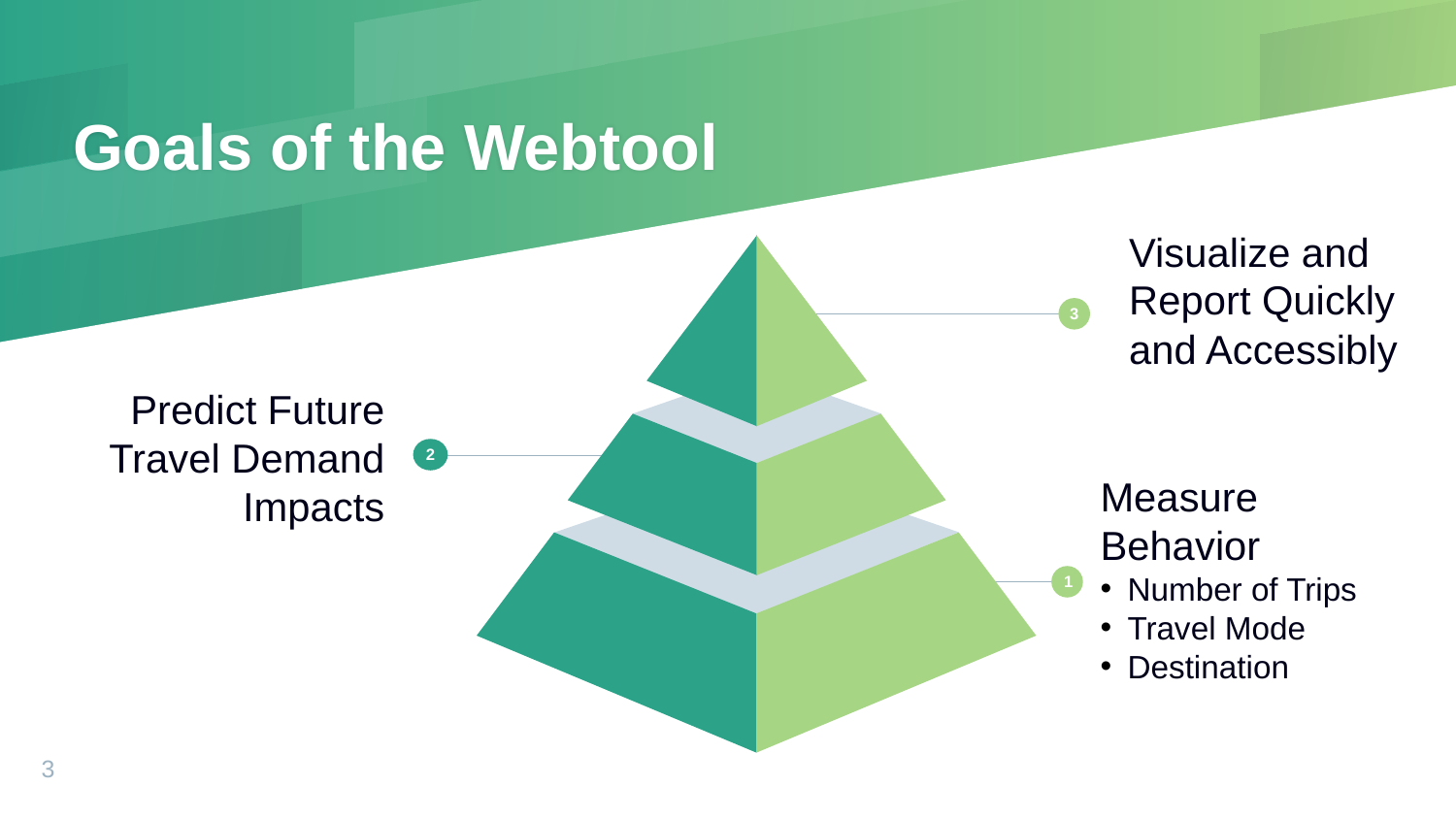

# Goals of the Webtool
Visualize and Report Quickly and Accessibly

3

Predict Future Travel Demand Impacts

2

Measure Behavior
Number of Trips
Travel Mode
Destination
1

3